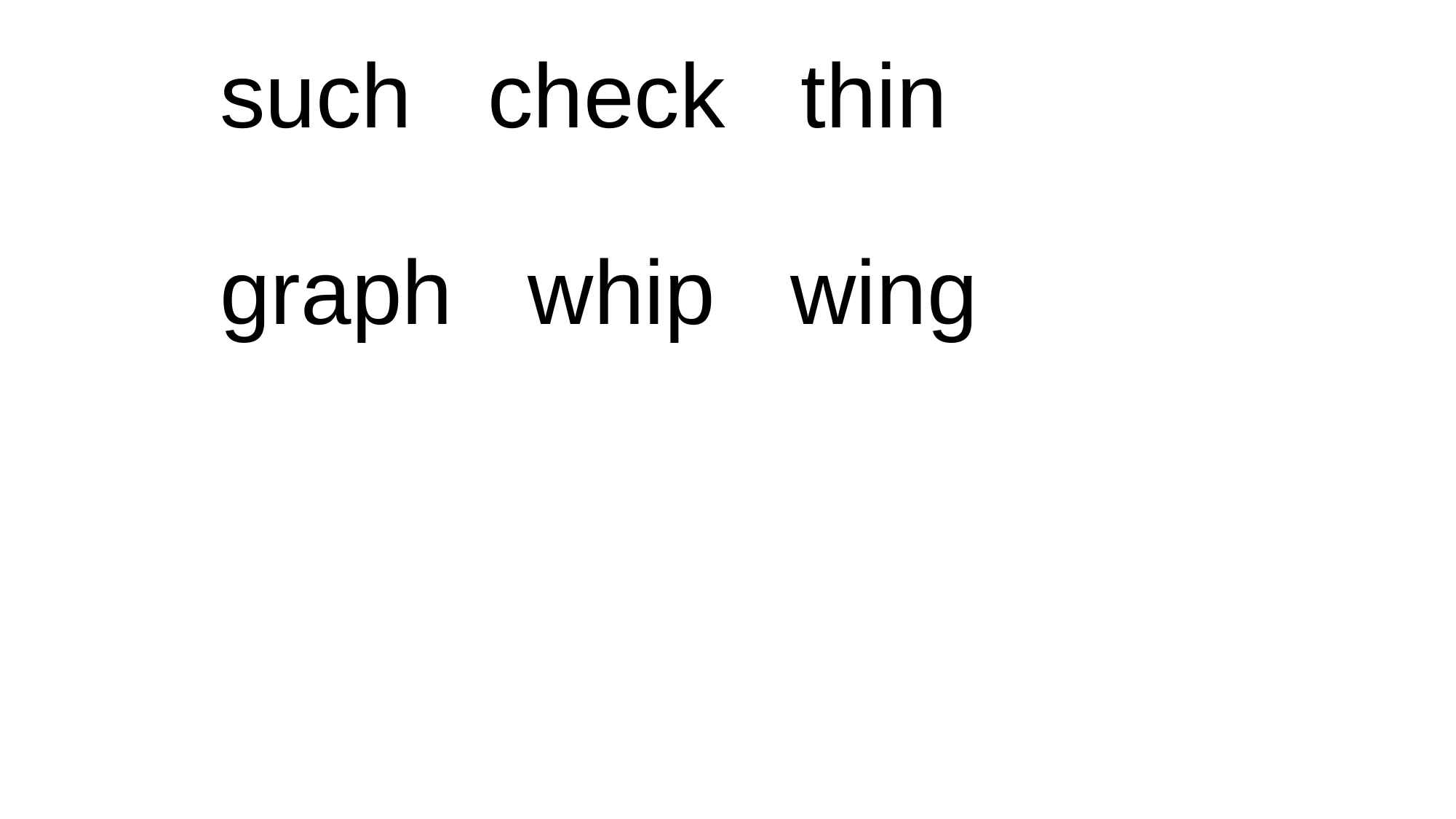

# such   check   thin graph   whip   wing